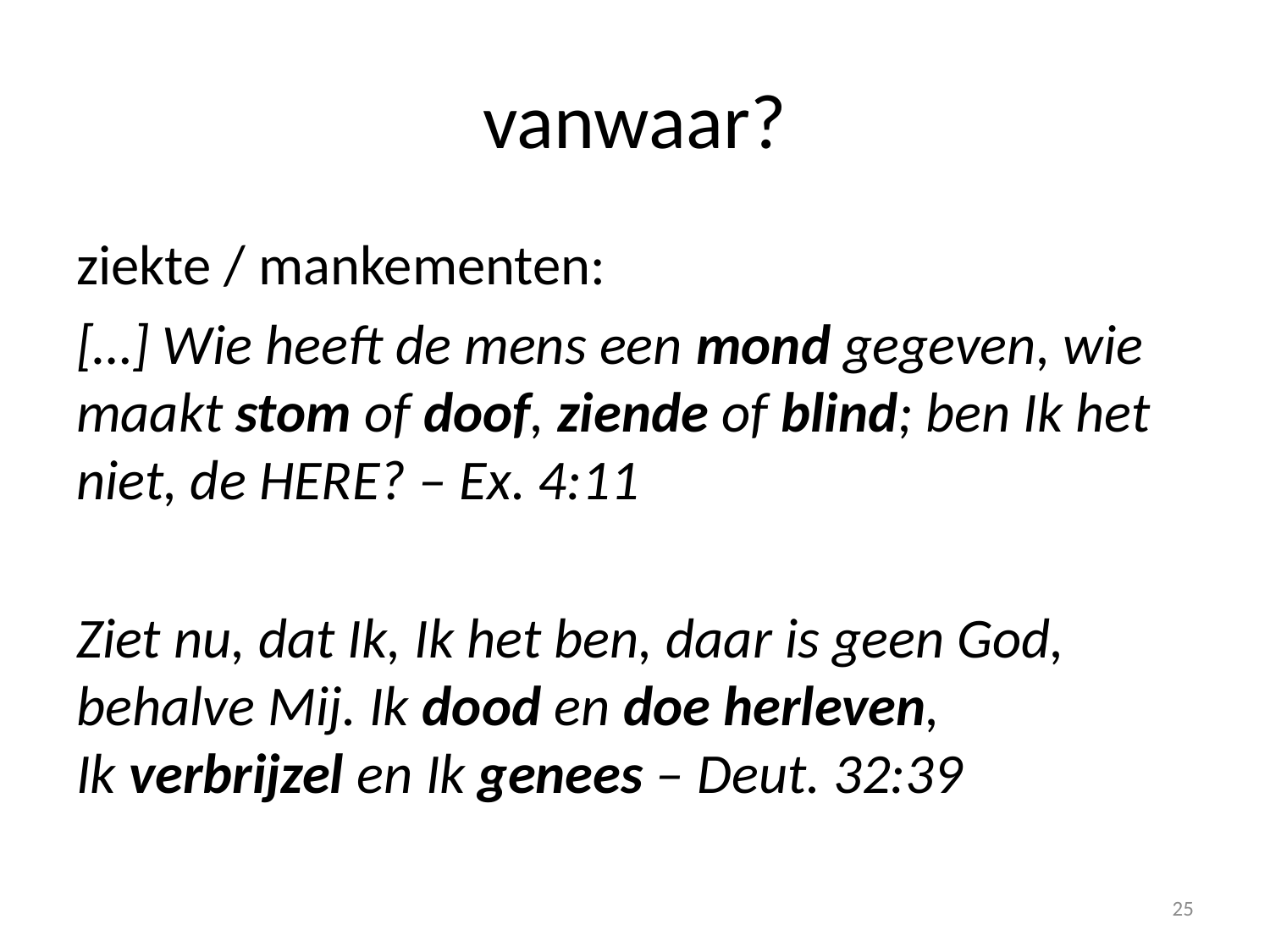

# vanwaar?
ziekte / mankementen:
[…] Wie heeft de mens een mond gegeven, wie maakt stom of doof, ziende of blind; ben Ik het niet, de HERE? – Ex. 4:11

Ziet nu, dat Ik, Ik het ben, daar is geen God, behalve Mij. Ik dood en doe herleven,
Ik verbrijzel en Ik genees – Deut. 32:39
25